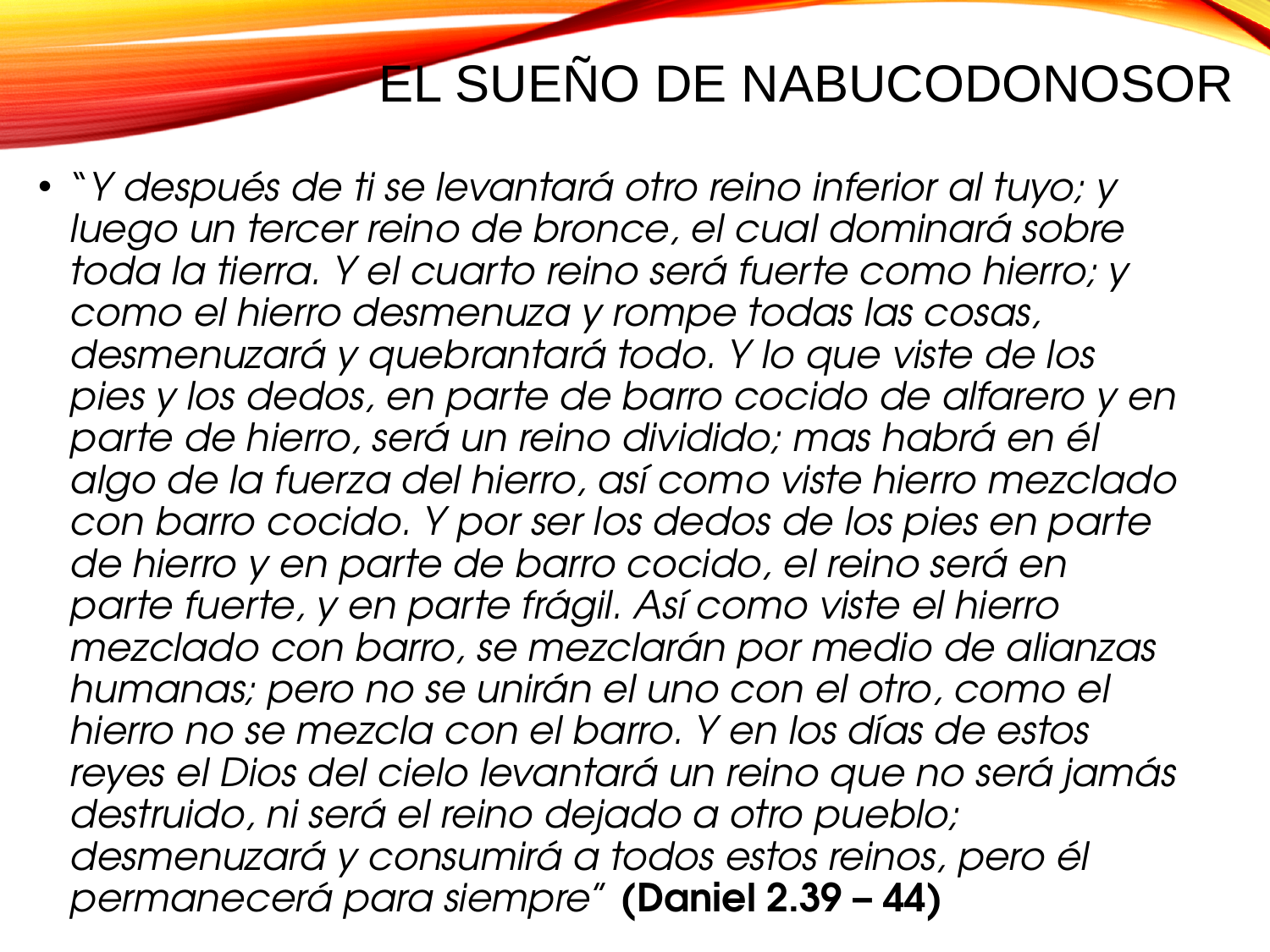

# El sueño de nabucodonosor
“Y después de ti se levantará otro reino inferior al tuyo; y luego un tercer reino de bronce, el cual dominará sobre toda la tierra. Y el cuarto reino será fuerte como hierro; y como el hierro desmenuza y rompe todas las cosas, desmenuzará y quebrantará todo. Y lo que viste de los pies y los dedos, en parte de barro cocido de alfarero y en parte de hierro, será un reino dividido; mas habrá en él algo de la fuerza del hierro, así como viste hierro mezclado con barro cocido. Y por ser los dedos de los pies en parte de hierro y en parte de barro cocido, el reino será en parte fuerte, y en parte frágil. Así como viste el hierro mezclado con barro, se mezclarán por medio de alianzas humanas; pero no se unirán el uno con el otro, como el hierro no se mezcla con el barro. Y en los días de estos reyes el Dios del cielo levantará un reino que no será jamás destruido, ni será el reino dejado a otro pueblo; desmenuzará y consumirá a todos estos reinos, pero él permanecerá para siempre” (Daniel 2.39 – 44)